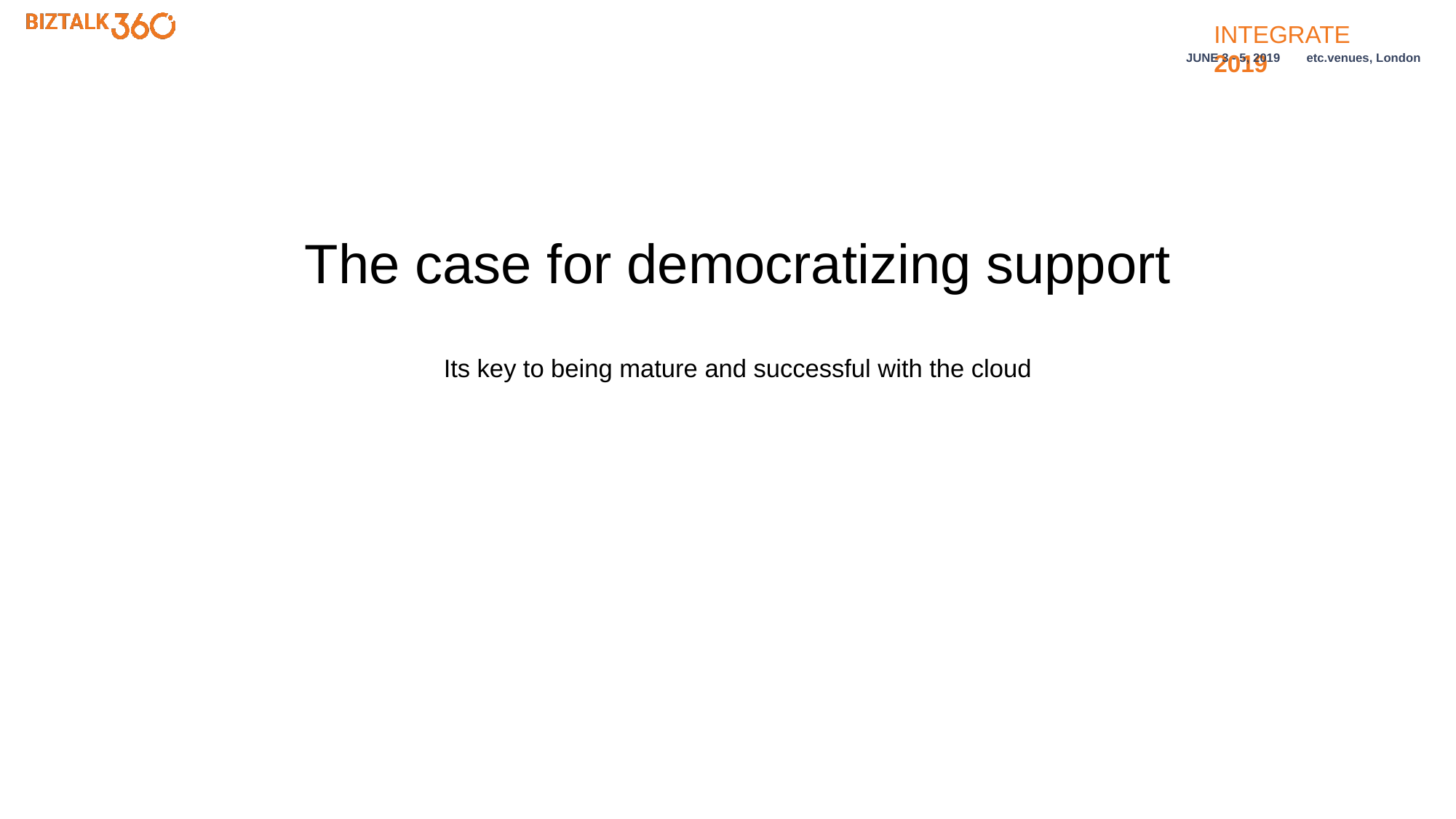

# The case for democratizing support Its key to being mature and successful with the cloud